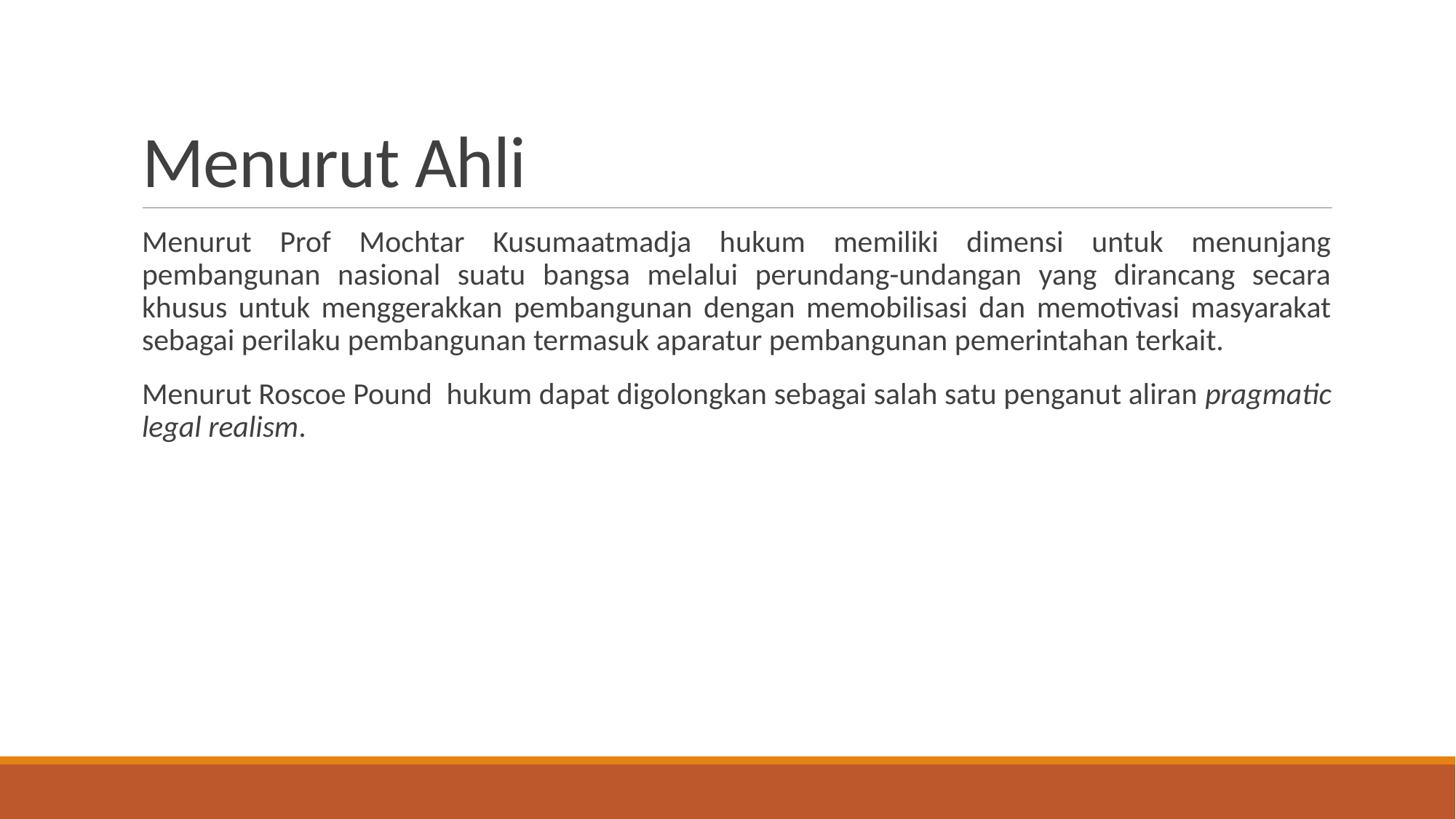

# Menurut Ahli
Menurut Prof Mochtar Kusumaatmadja hukum memiliki dimensi untuk menunjang pembangunan nasional suatu bangsa melalui perundang-undangan yang dirancang secara khusus untuk menggerakkan pembangunan dengan memobilisasi dan memotivasi masyarakat sebagai perilaku pembangunan termasuk aparatur pembangunan pemerintahan terkait.
Menurut Roscoe Pound  hukum dapat digolongkan sebagai salah satu penganut aliran pragmatic legal realism.